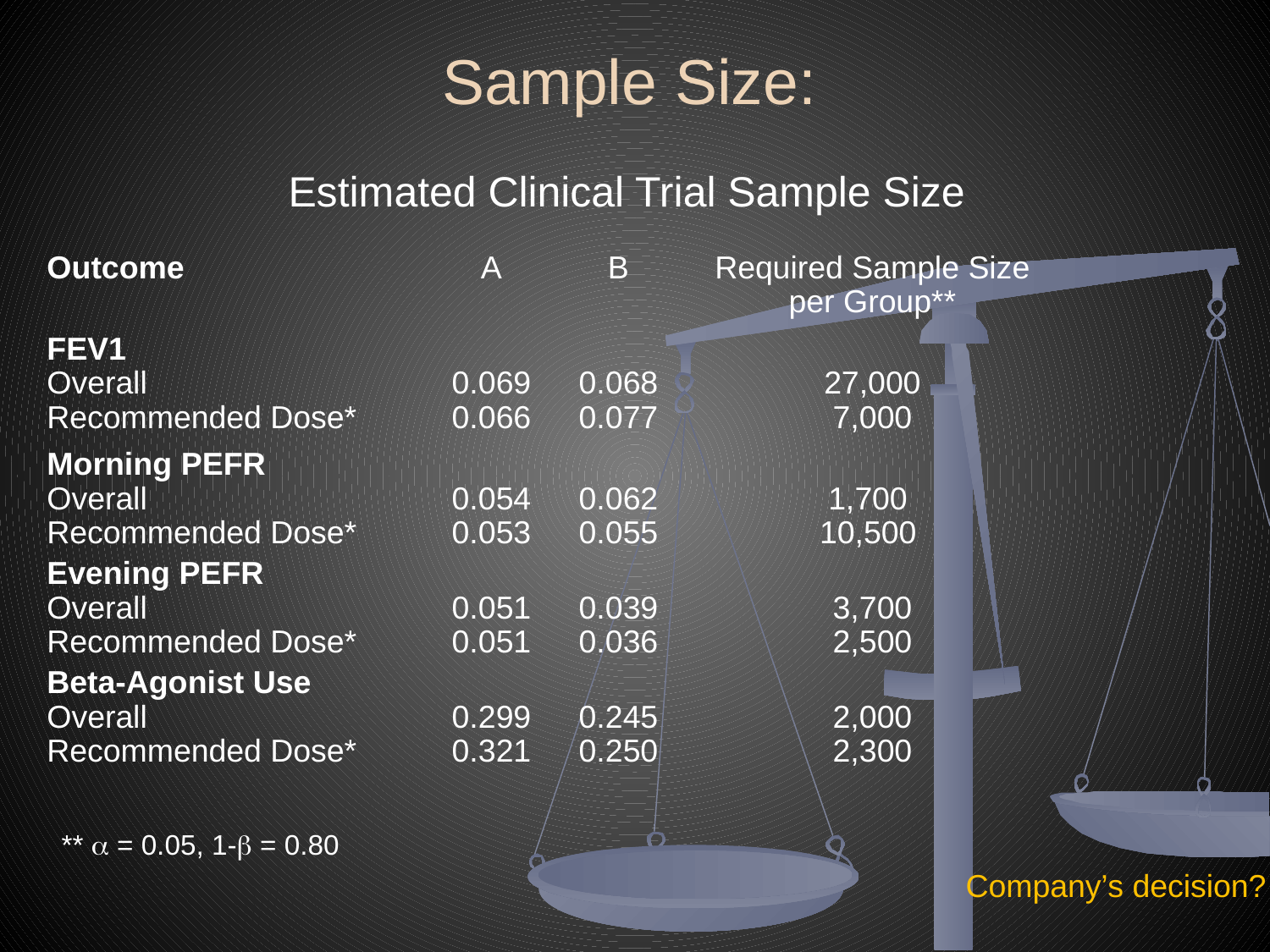

# Sample Size:
Estimated Clinical Trial Sample Size
Outcome	A	B	Required Sample Size
			per Group**
FEV1
Overall	0.069	0.068	27,000
Recommended Dose*	0.066	0.077	7,000
Morning PEFR
Overall	0.054	0.062	1,700
Recommended Dose*	0.053	0.055	10,500
Evening PEFR
Overall	0.051	0.039	3,700
Recommended Dose*	0.051	0.036	2,500
Beta-Agonist Use
Overall	0.299	0.245	2,000
Recommended Dose*	0.321	0.250	2,300
** α = 0.05, 1-β = 0.80

Company’s decision?